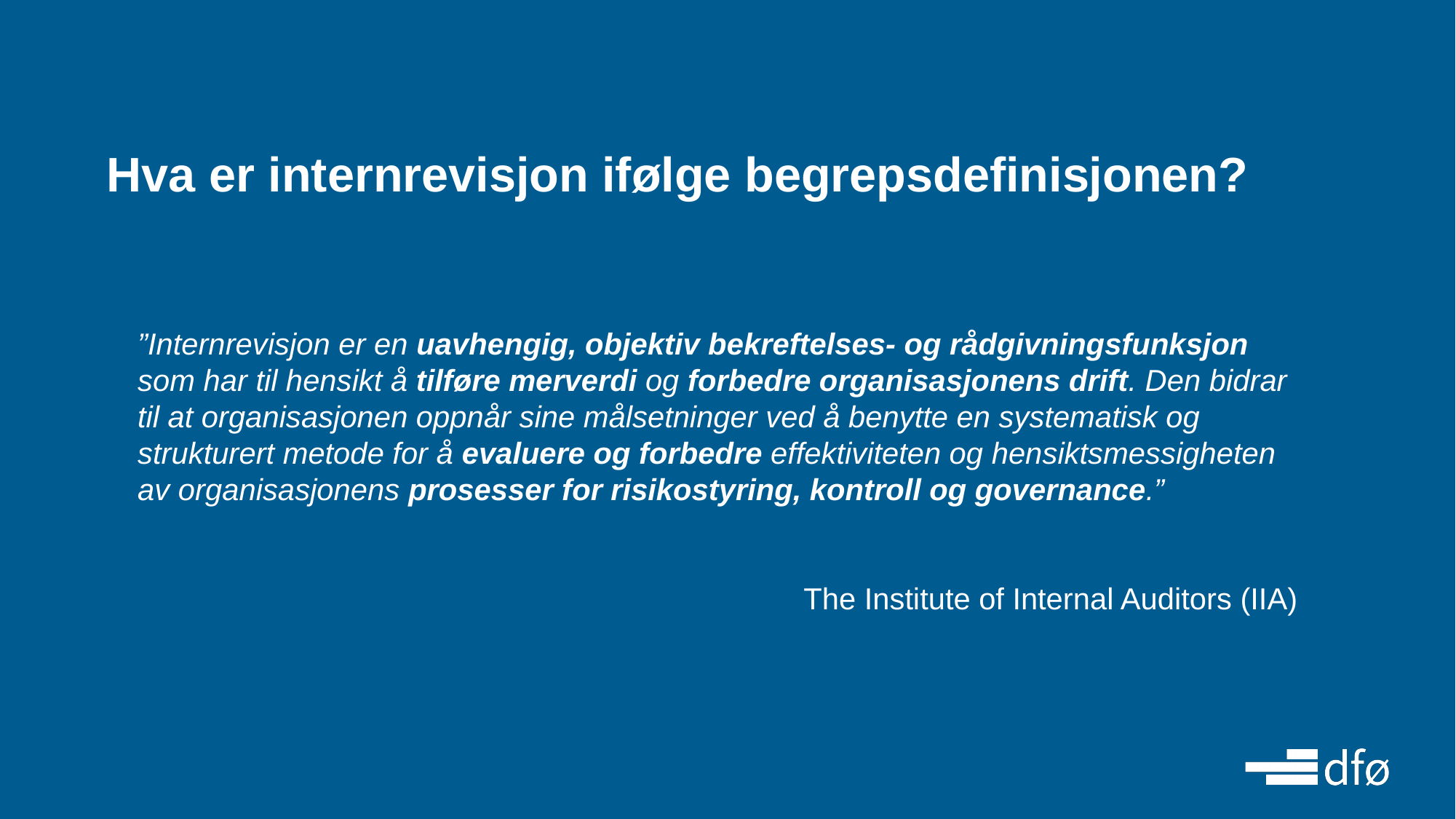

Hva er internrevisjon ifølge begrepsdefinisjonen?
”Internrevisjon er en uavhengig, objektiv bekreftelses- og rådgivningsfunksjon som har til hensikt å tilføre merverdi og forbedre organisasjonens drift. Den bidrar til at organisasjonen oppnår sine målsetninger ved å benytte en systematisk og strukturert metode for å evaluere og forbedre effektiviteten og hensiktsmessigheten av organisasjonens prosesser for risikostyring, kontroll og governance.”

                                  The Institute of Internal Auditors (IIA)